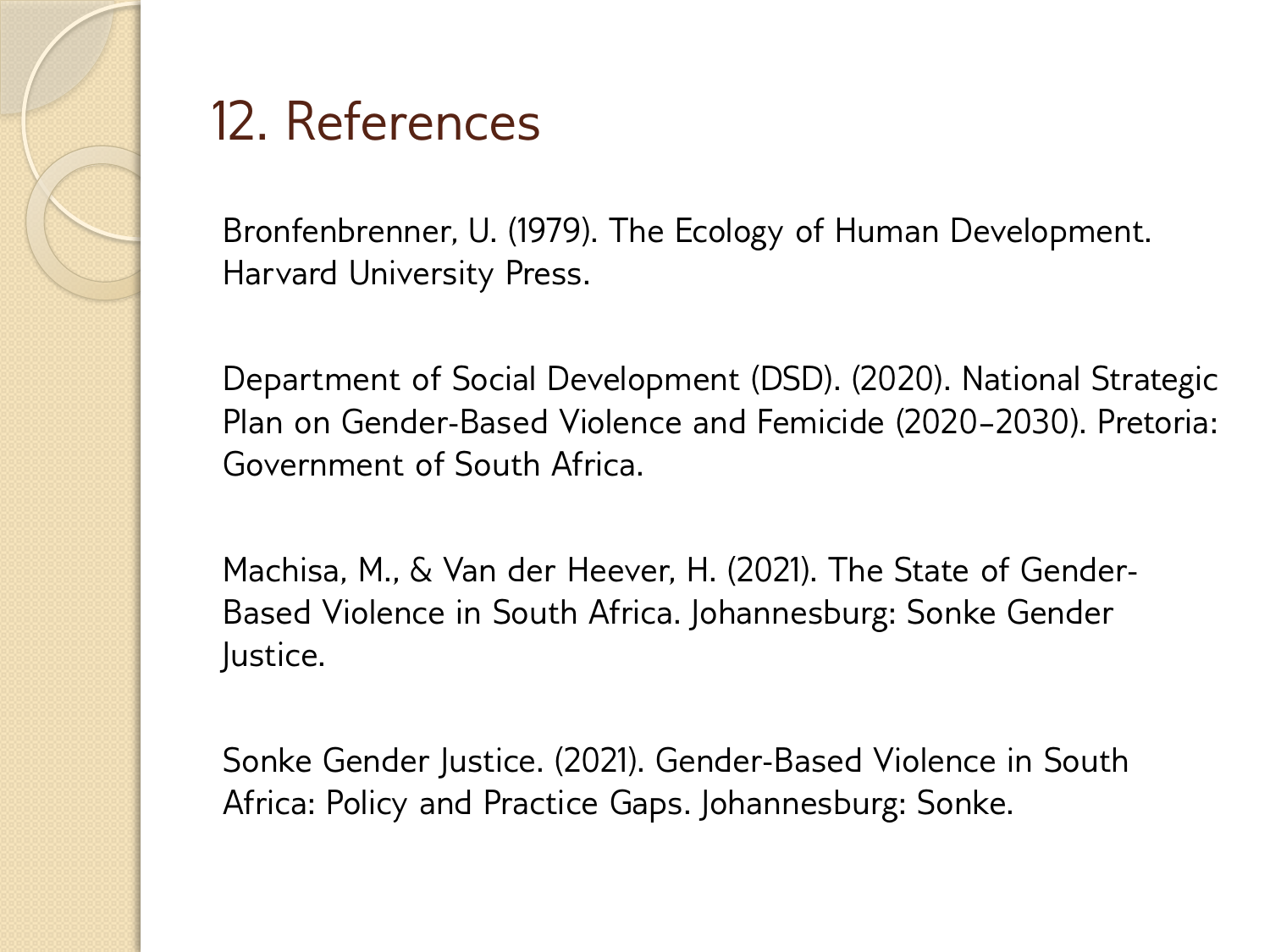

# 12. References
Bronfenbrenner, U. (1979). The Ecology of Human Development. Harvard University Press.

Department of Social Development (DSD). (2020). National Strategic Plan on Gender-Based Violence and Femicide (2020–2030). Pretoria: Government of South Africa.

Machisa, M., & Van der Heever, H. (2021). The State of Gender-Based Violence in South Africa. Johannesburg: Sonke Gender Justice.

Sonke Gender Justice. (2021). Gender-Based Violence in South Africa: Policy and Practice Gaps. Johannesburg: Sonke.